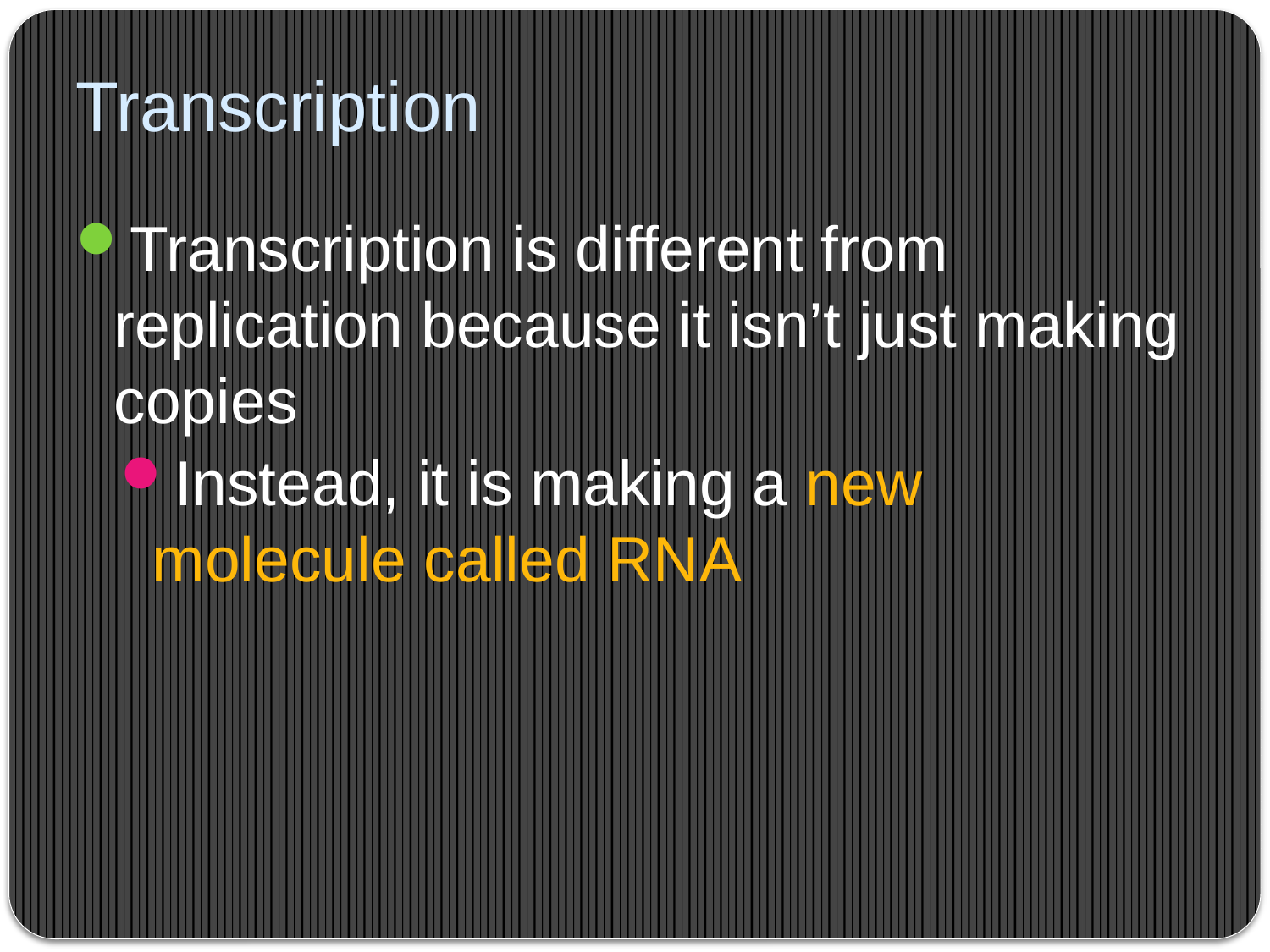

# Transcription
Transcription is different from replication because it isn’t just making copies
Instead, it is making a new molecule called RNA